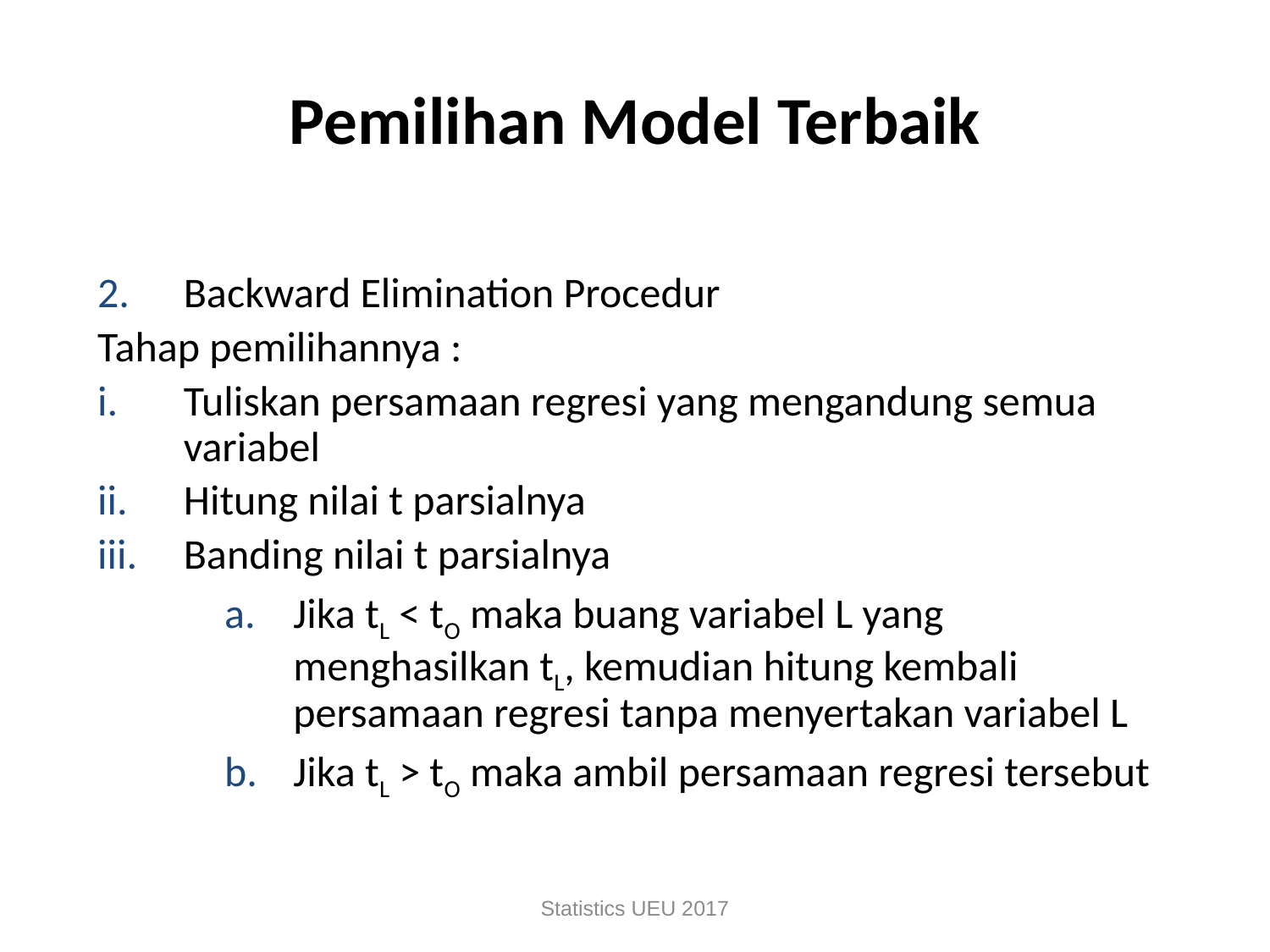

# Pemilihan Model Terbaik
Backward Elimination Procedur
Tahap pemilihannya :
Tuliskan persamaan regresi yang mengandung semua variabel
Hitung nilai t parsialnya
Banding nilai t parsialnya
Jika tL < tO maka buang variabel L yang menghasilkan tL, kemudian hitung kembali persamaan regresi tanpa menyertakan variabel L
Jika tL > tO maka ambil persamaan regresi tersebut

Statistics UEU 2017